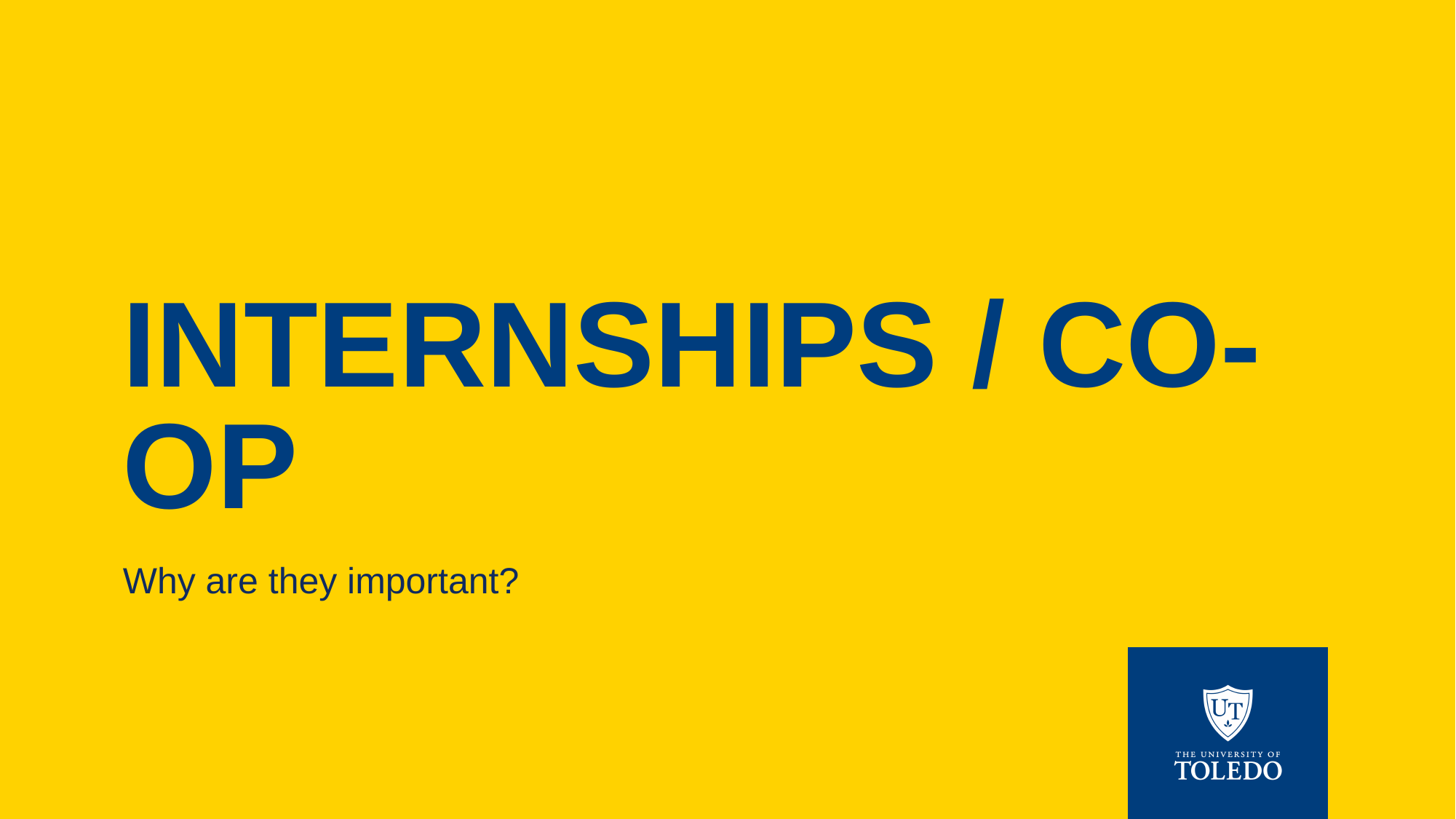

# Internships / co-op
Why are they important?